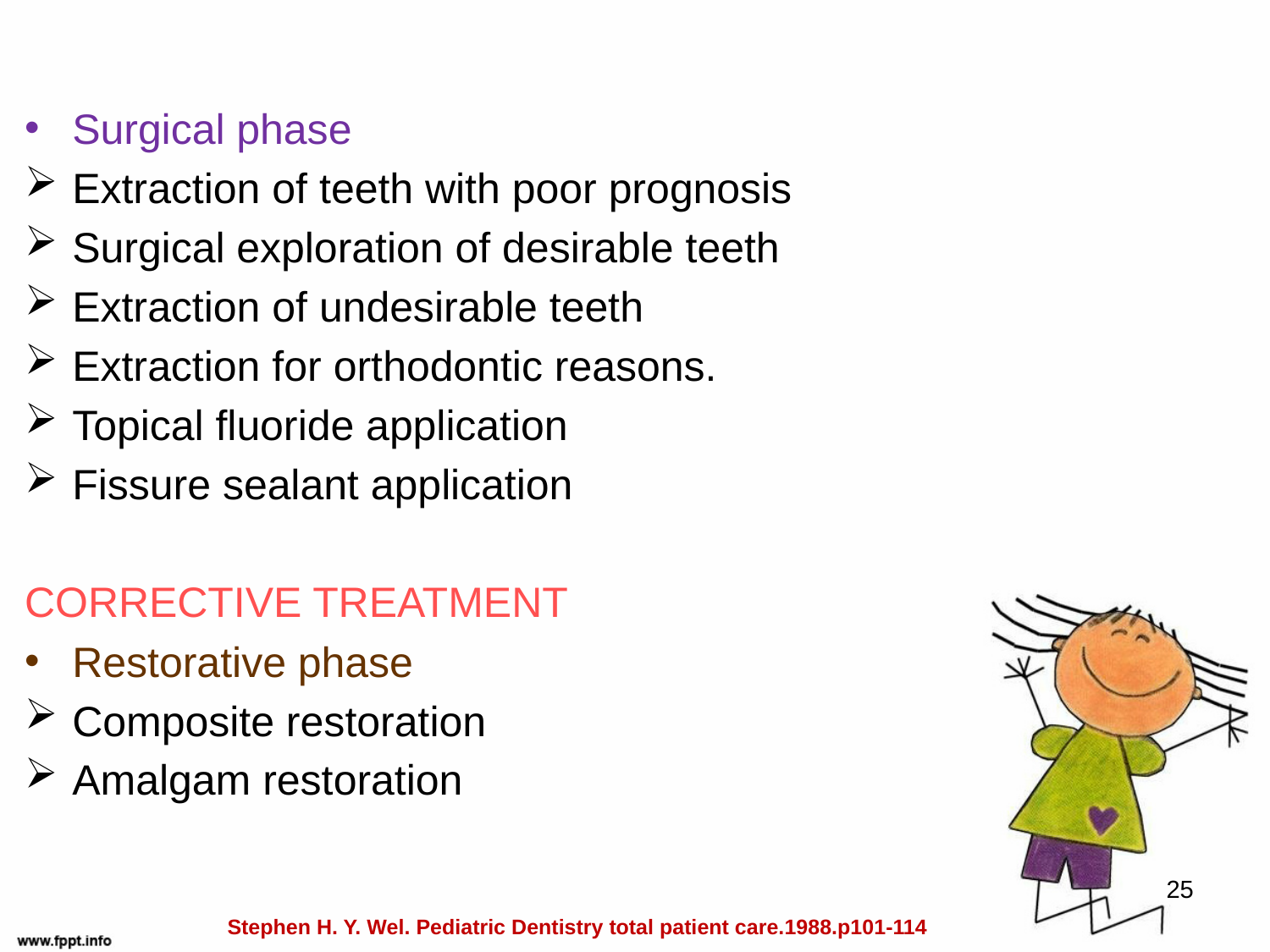

Surgical phase
Extraction of teeth with poor prognosis
Surgical exploration of desirable teeth
Extraction of undesirable teeth
Extraction for orthodontic reasons.
Topical fluoride application
Fissure sealant application

CORRECTIVE TREATMENT
Restorative phase
Composite restoration
Amalgam restoration

#

25
Stephen H. Y. Wel. Pediatric Dentistry total patient care.1988.p101-114